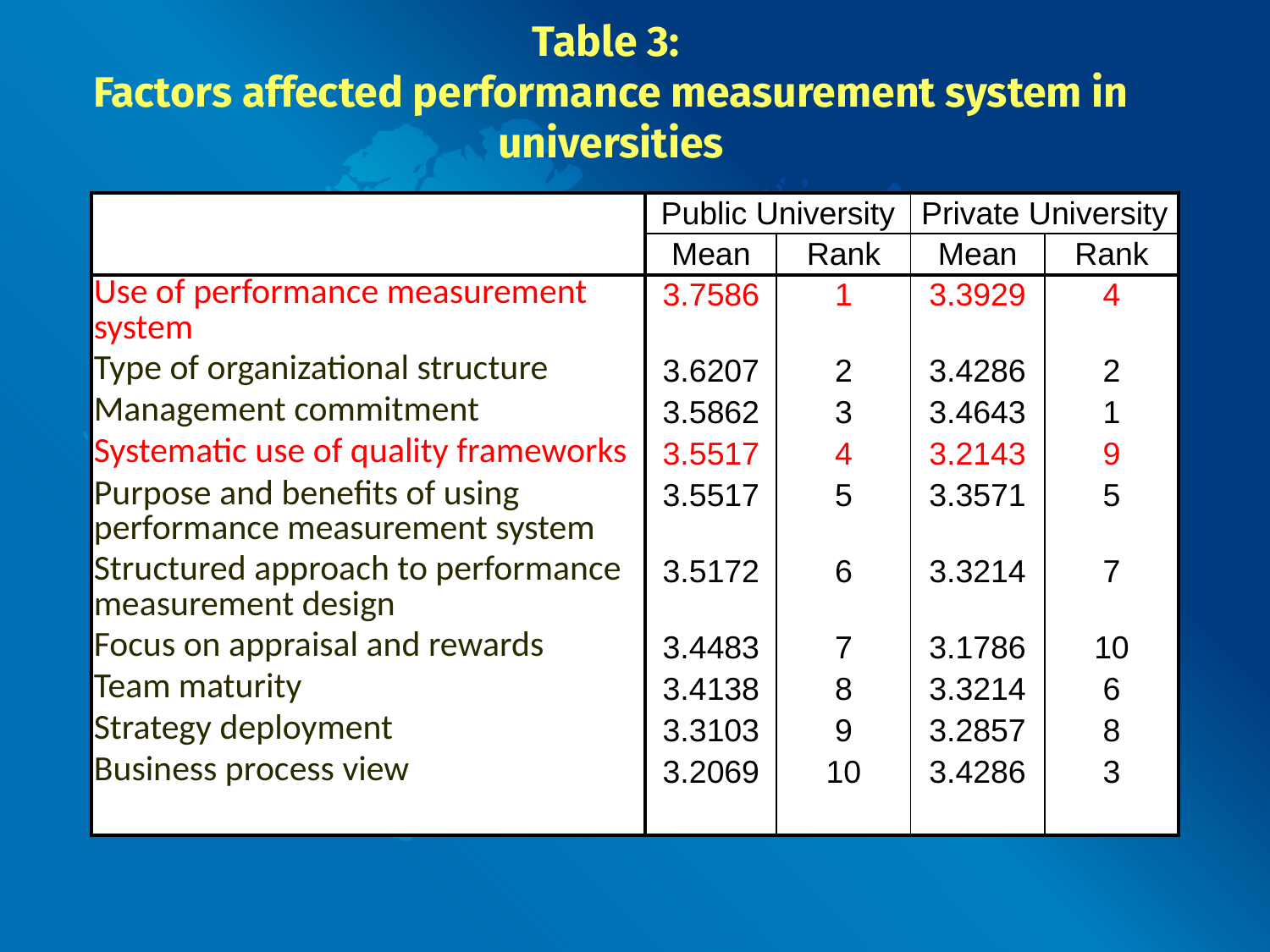

# Table 3: Factors affected performance measurement system in universities
|  | Public University |  | Private University |  |
| --- | --- | --- | --- | --- |
|  | Mean | Rank | Mean | Rank |
| Use of performance measurement system | 3.7586 | 1 | 3.3929 | 4 |
| Type of organizational structure | 3.6207 | 2 | 3.4286 | 2 |
| Management commitment | 3.5862 | 3 | 3.4643 | 1 |
| Systematic use of quality frameworks | 3.5517 | 4 | 3.2143 | 9 |
| Purpose and benefits of using performance measurement system | 3.5517 | 5 | 3.3571 | 5 |
| Structured approach to performance measurement design | 3.5172 | 6 | 3.3214 | 7 |
| Focus on appraisal and rewards | 3.4483 | 7 | 3.1786 | 10 |
| Team maturity | 3.4138 | 8 | 3.3214 | 6 |
| Strategy deployment | 3.3103 | 9 | 3.2857 | 8 |
| Business process view | 3.2069 | 10 | 3.4286 | 3 |
|  |  |  |  |  |